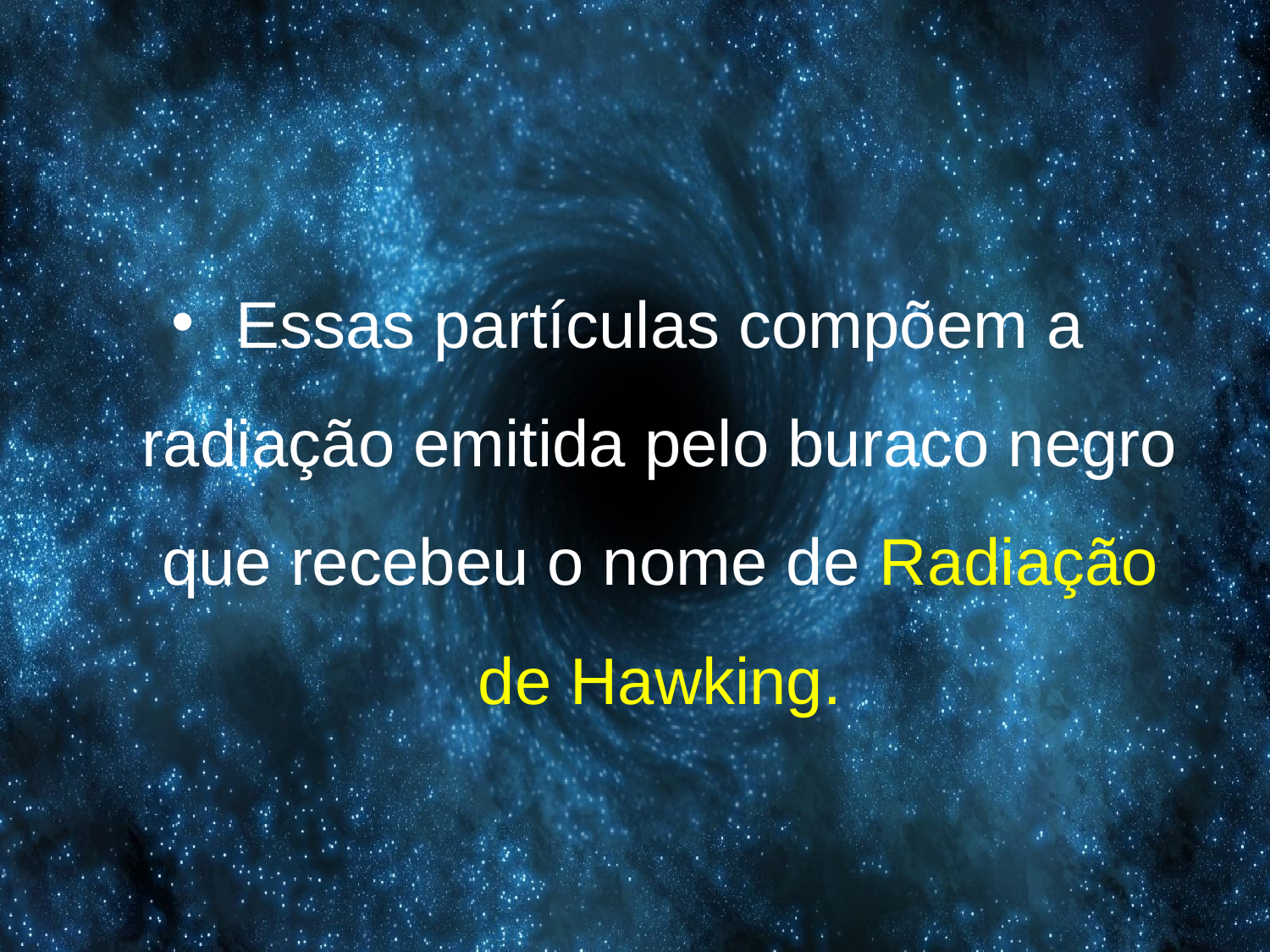

Essas partículas compõem a radiação emitida pelo buraco negro que recebeu o nome de Radiação de Hawking.